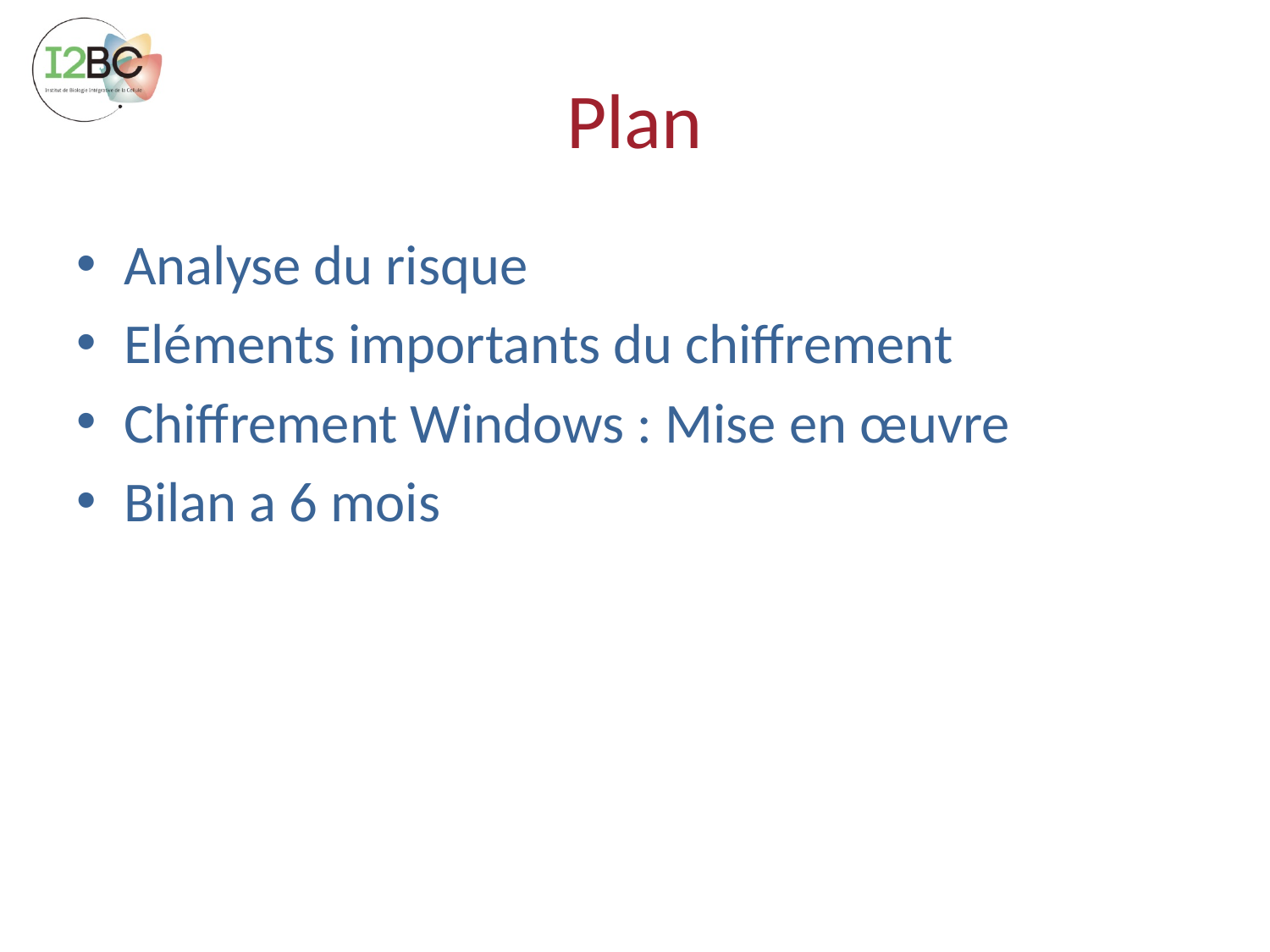

# Plan
Analyse du risque
Eléments importants du chiffrement
Chiffrement Windows : Mise en œuvre
Bilan a 6 mois